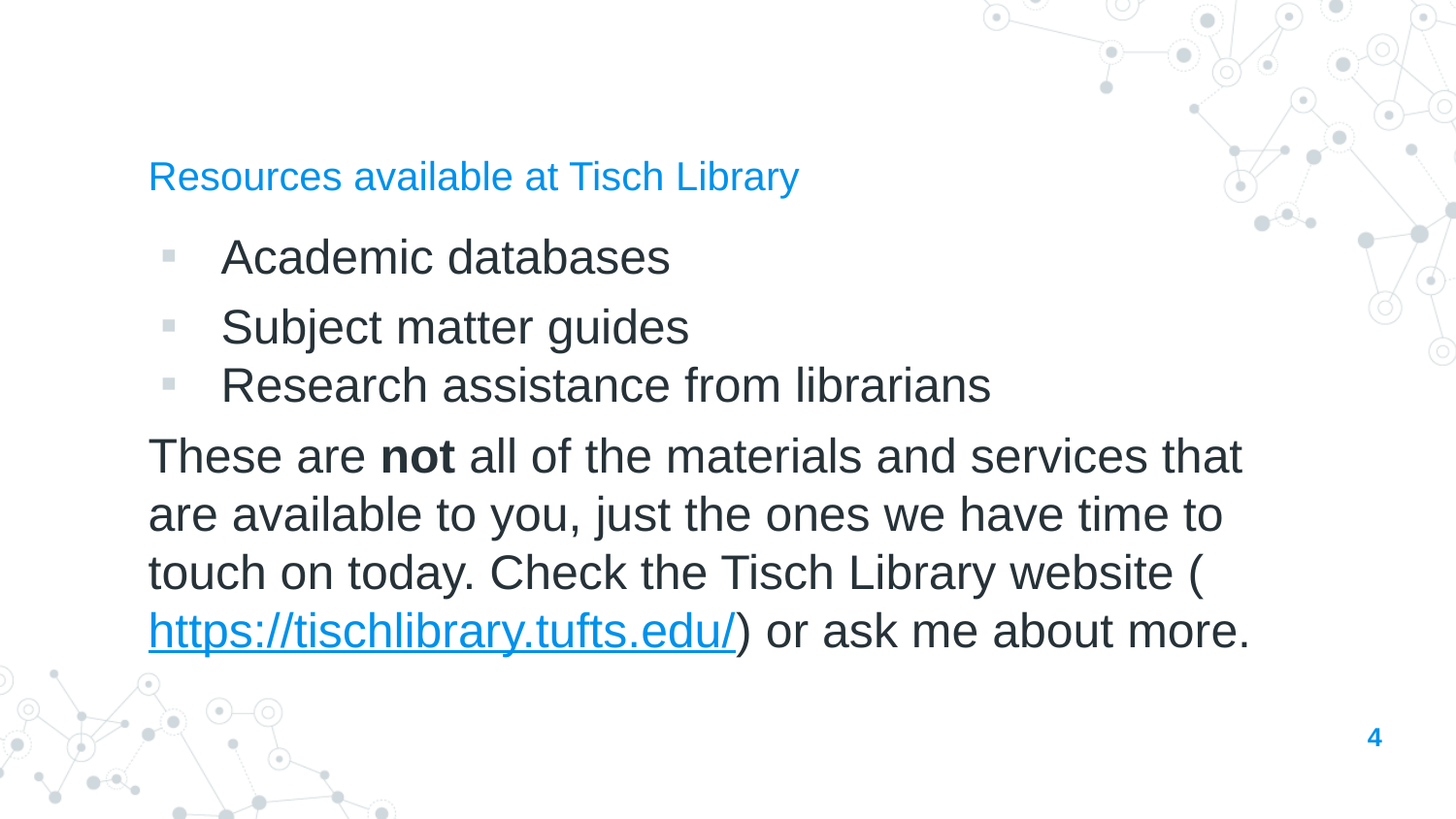

# Resources available at Tisch Library
Academic databases
Subject matter guides
Research assistance from librarians
These are not all of the materials and services that are available to you, just the ones we have time to touch on today. Check the Tisch Library website (https://tischlibrary.tufts.edu/) or ask me about more.
4